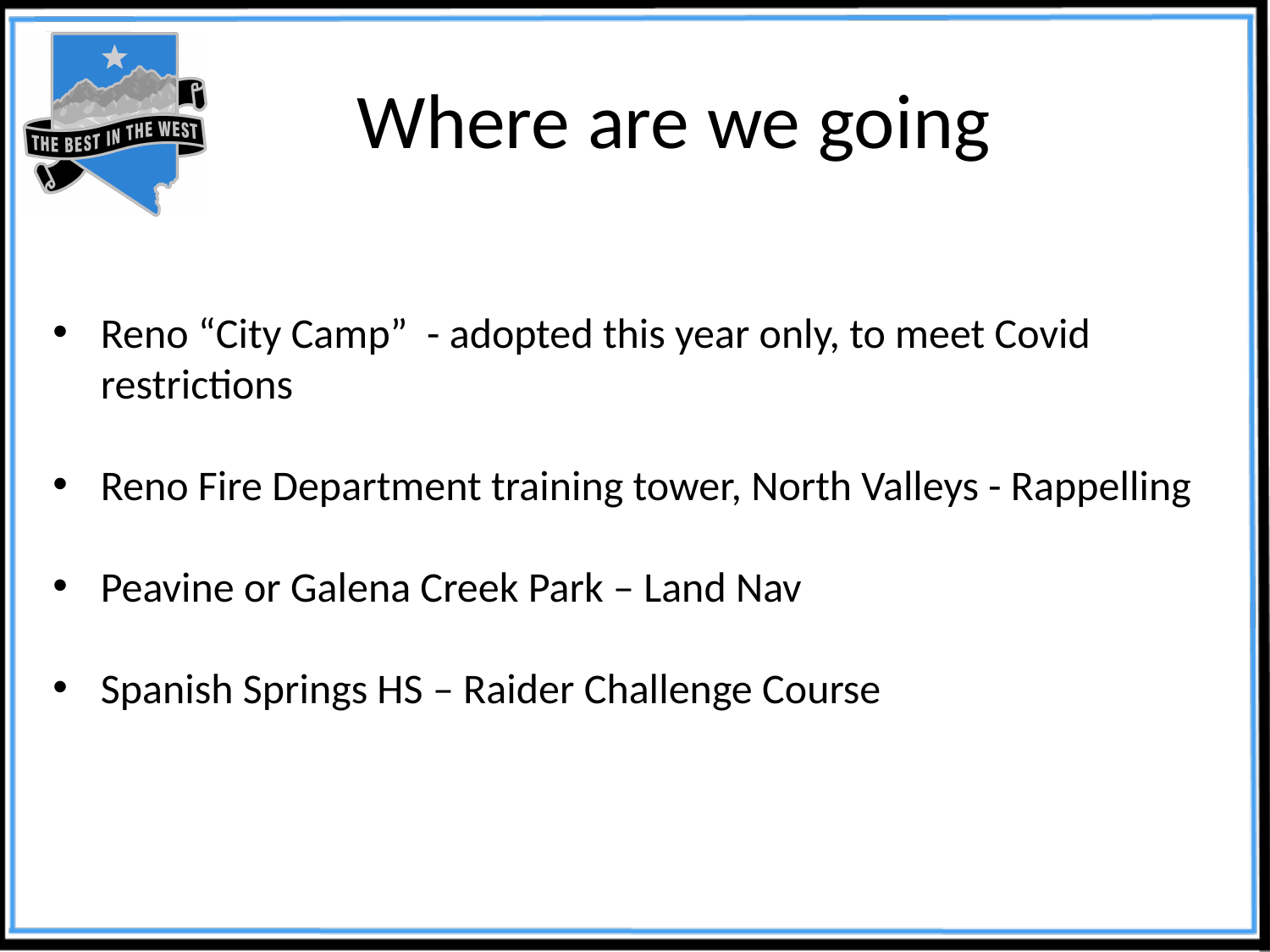

# Where are we going
Reno “City Camp”  - adopted this year only, to meet Covid restrictions

Reno Fire Department training tower, North Valleys - Rappelling

Peavine or Galena Creek Park – Land Nav

Spanish Springs HS – Raider Challenge Course